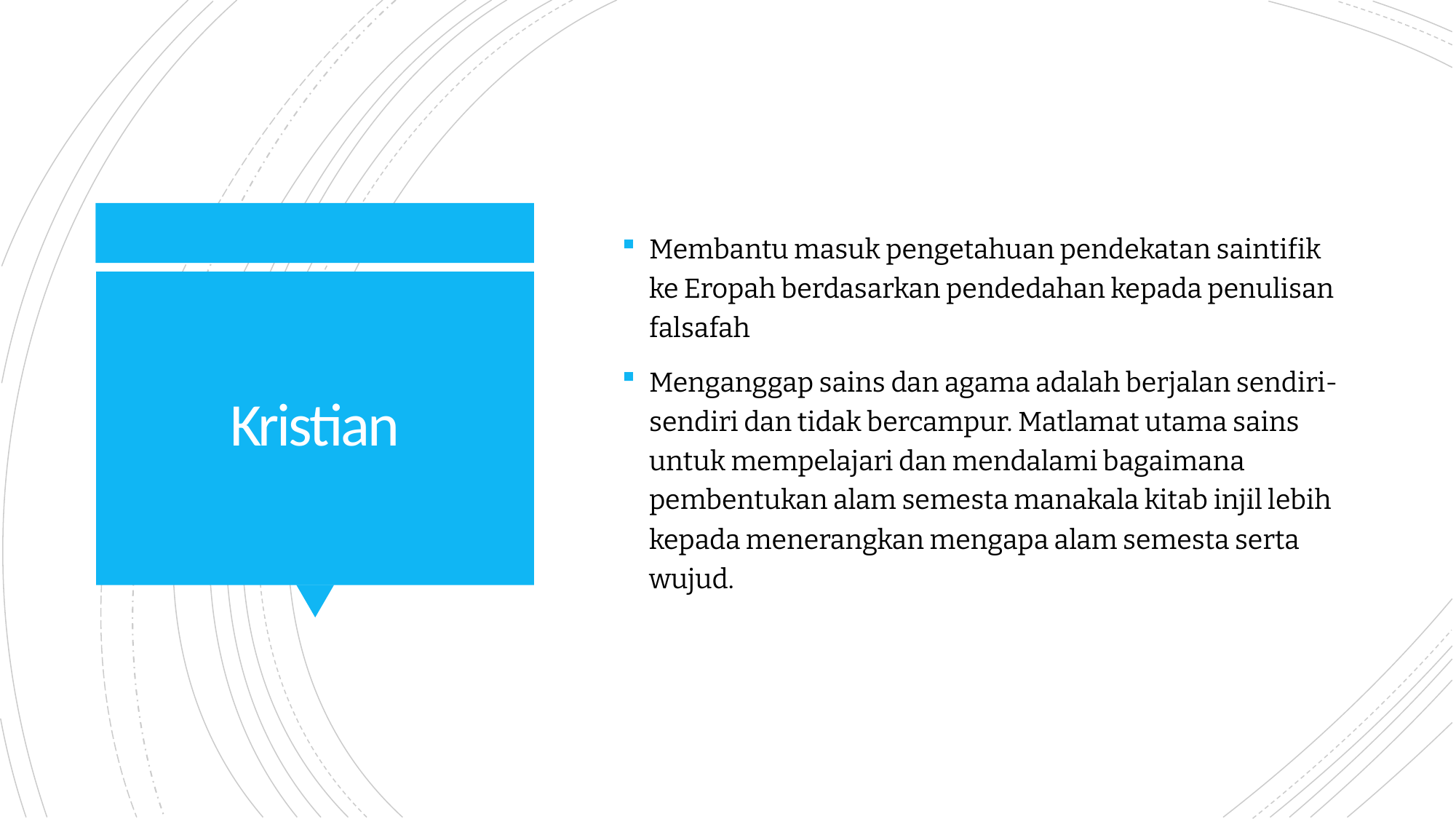

Membantu masuk pengetahuan pendekatan saintifik ke Eropah berdasarkan pendedahan kepada penulisan falsafah
Menganggap sains dan agama adalah berjalan sendiri-sendiri dan tidak bercampur. Matlamat utama sains untuk mempelajari dan mendalami bagaimana pembentukan alam semesta manakala kitab injil lebih kepada menerangkan mengapa alam semesta serta wujud.
# Kristian